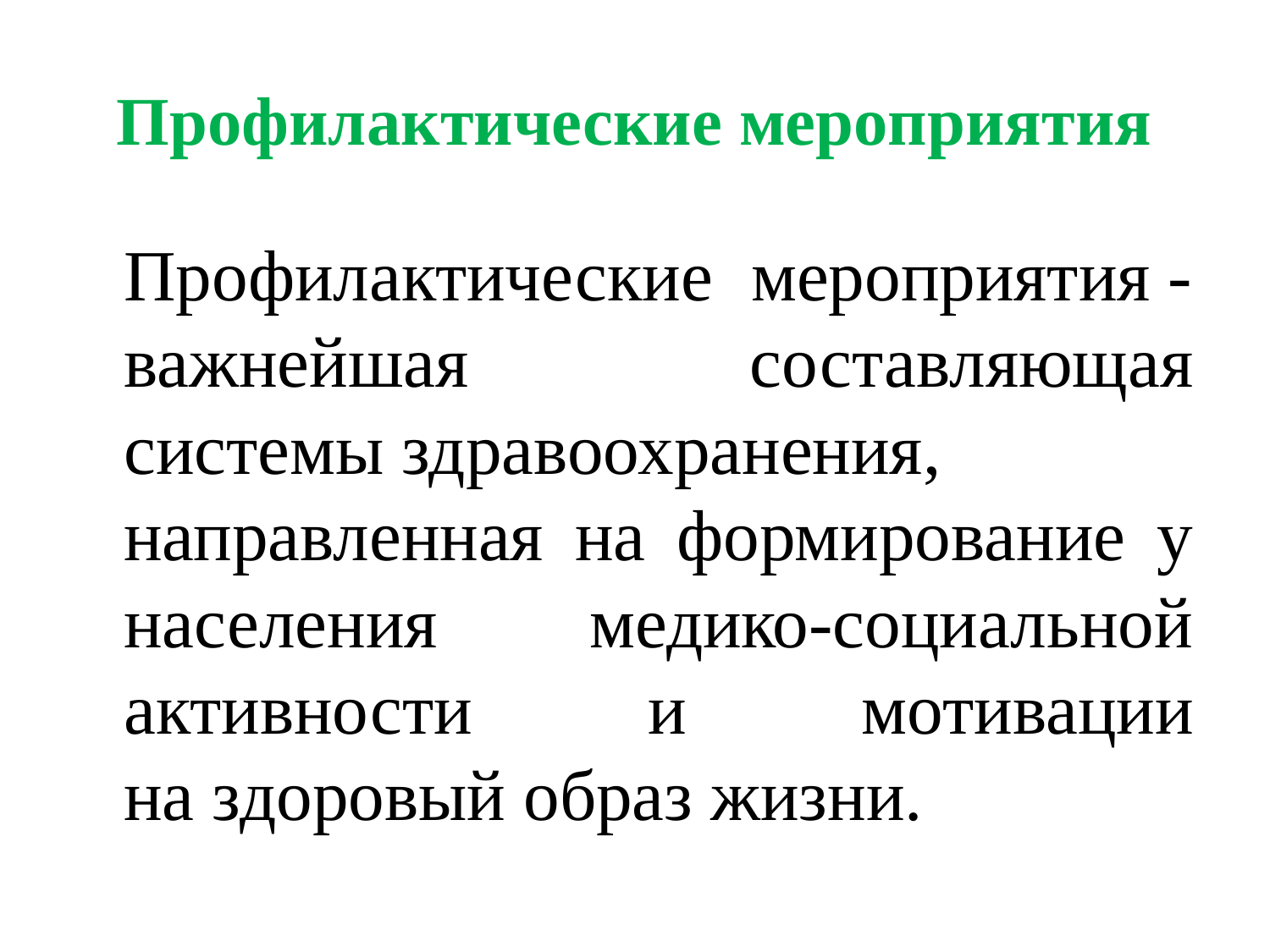

# Профилактические мероприятия
	Профилактические мероприятия - важнейшая составляющая системы здравоохранения, направленная на формирование у населения медико-социальной активности и мотивации на здоровый образ жизни.